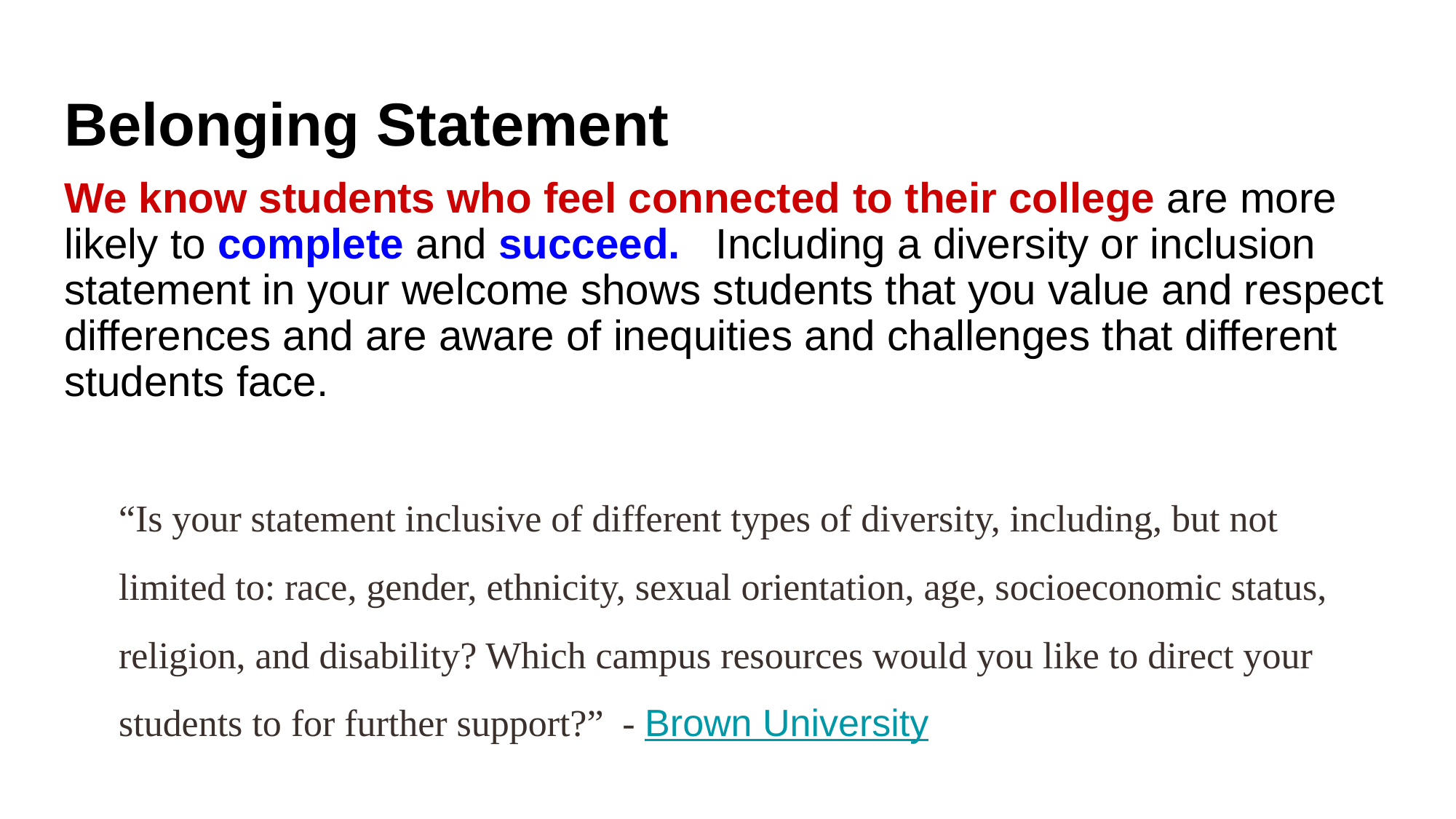

# Belonging Statement

We know students who feel connected to their college are more likely to complete and succeed.   Including a diversity or inclusion statement in your welcome shows students that you value and respect differences and are aware of inequities and challenges that different students face.

“Is your statement inclusive of different types of diversity, including, but not limited to: race, gender, ethnicity, sexual orientation, age, socioeconomic status, religion, and disability? Which campus resources would you like to direct your students to for further support?”  - Brown University